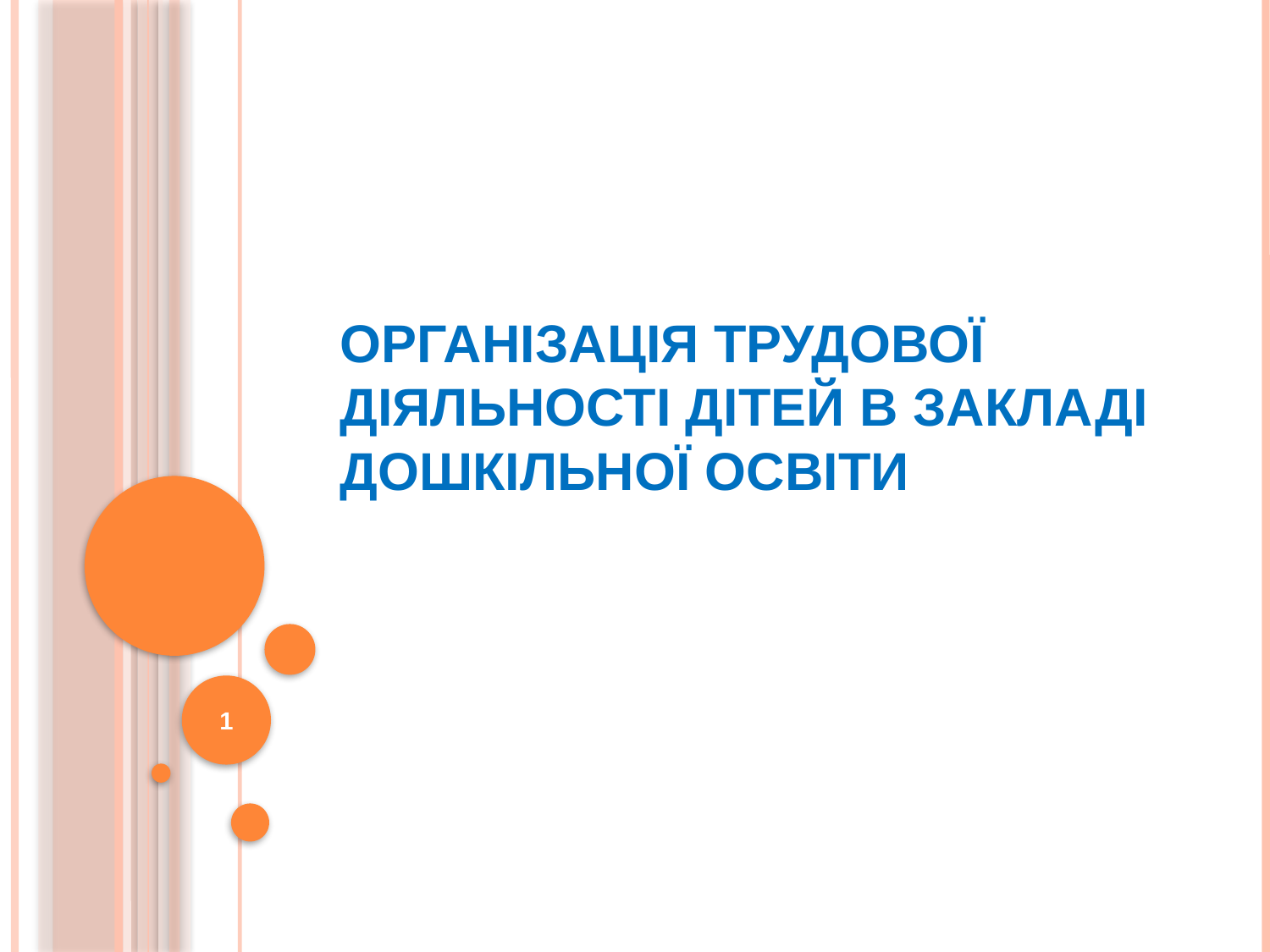

# ОРГАНІЗАЦІЯ ТРУДОВОЇ ДІЯЛЬНОСТІ ДІТЕЙ В ЗАКЛАДІ ДОШКІЛЬНОЇ ОСВІТИ
1